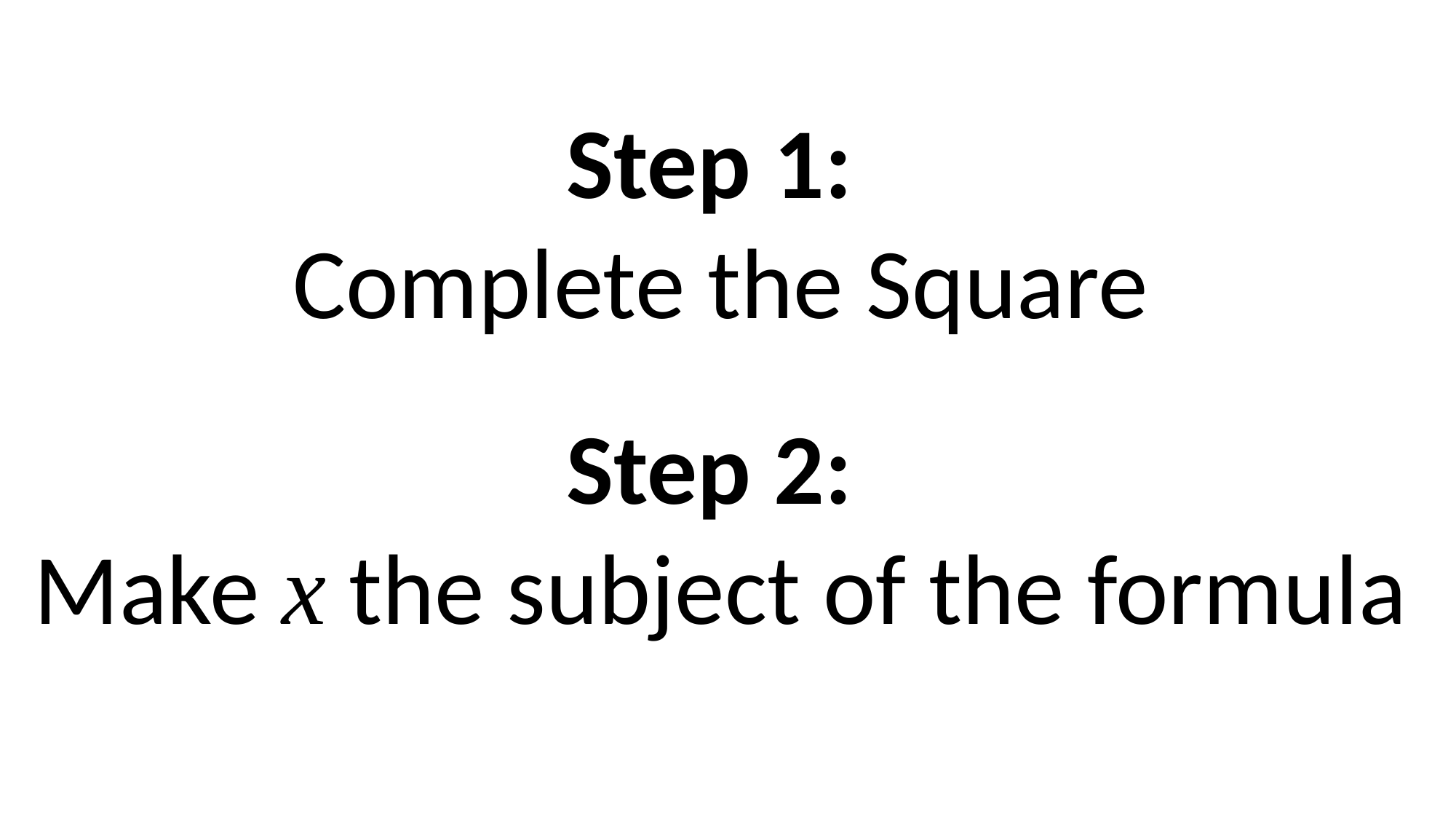

Step 1:
Complete the Square

Step 2:
Make x the subject of the formula